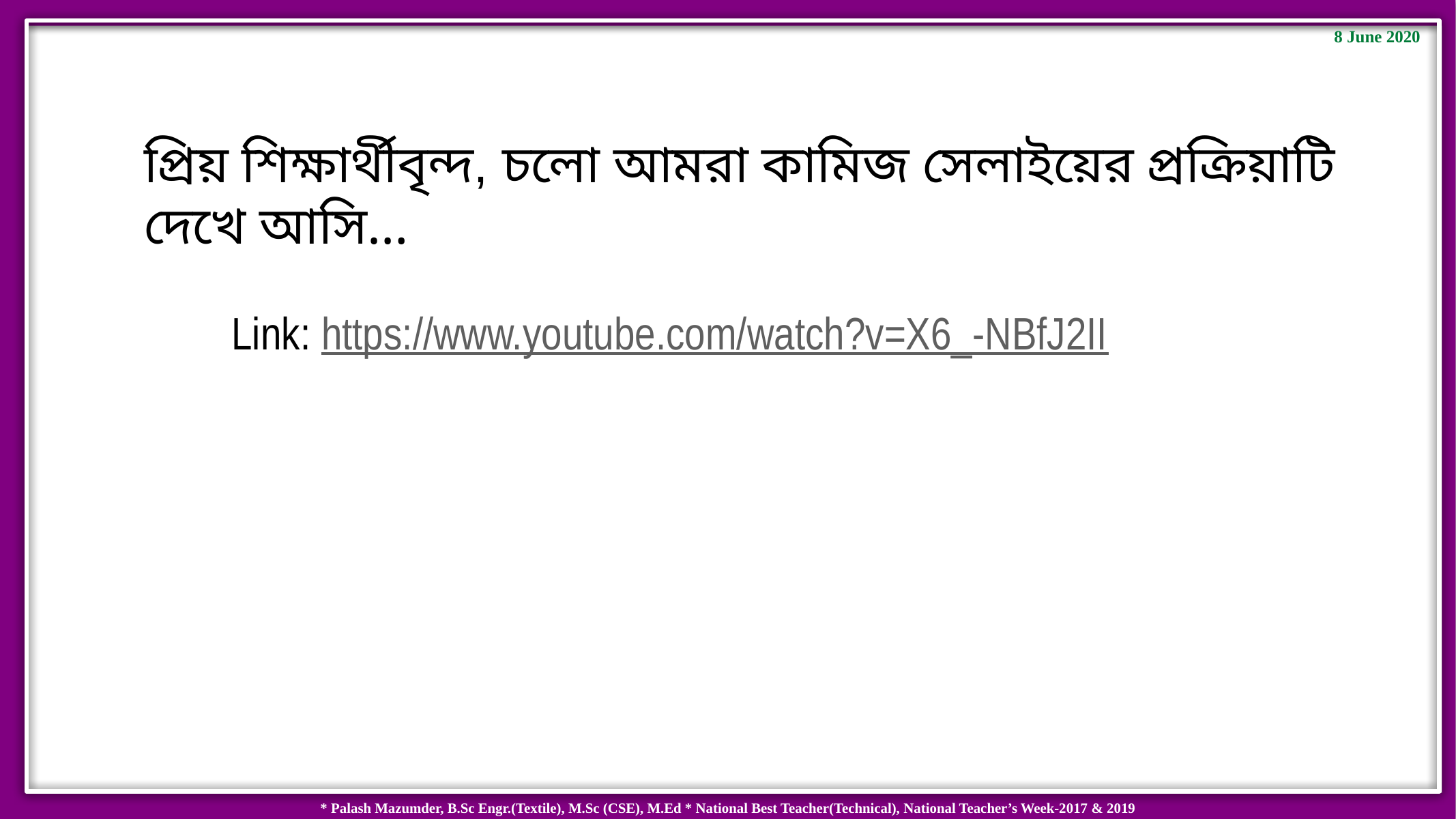

প্রিয় শিক্ষার্থীবৃন্দ, চলো আমরা কামিজ সেলাইয়ের প্রক্রিয়াটি দেখে আসি…
Link: https://www.youtube.com/watch?v=X6_-NBfJ2II